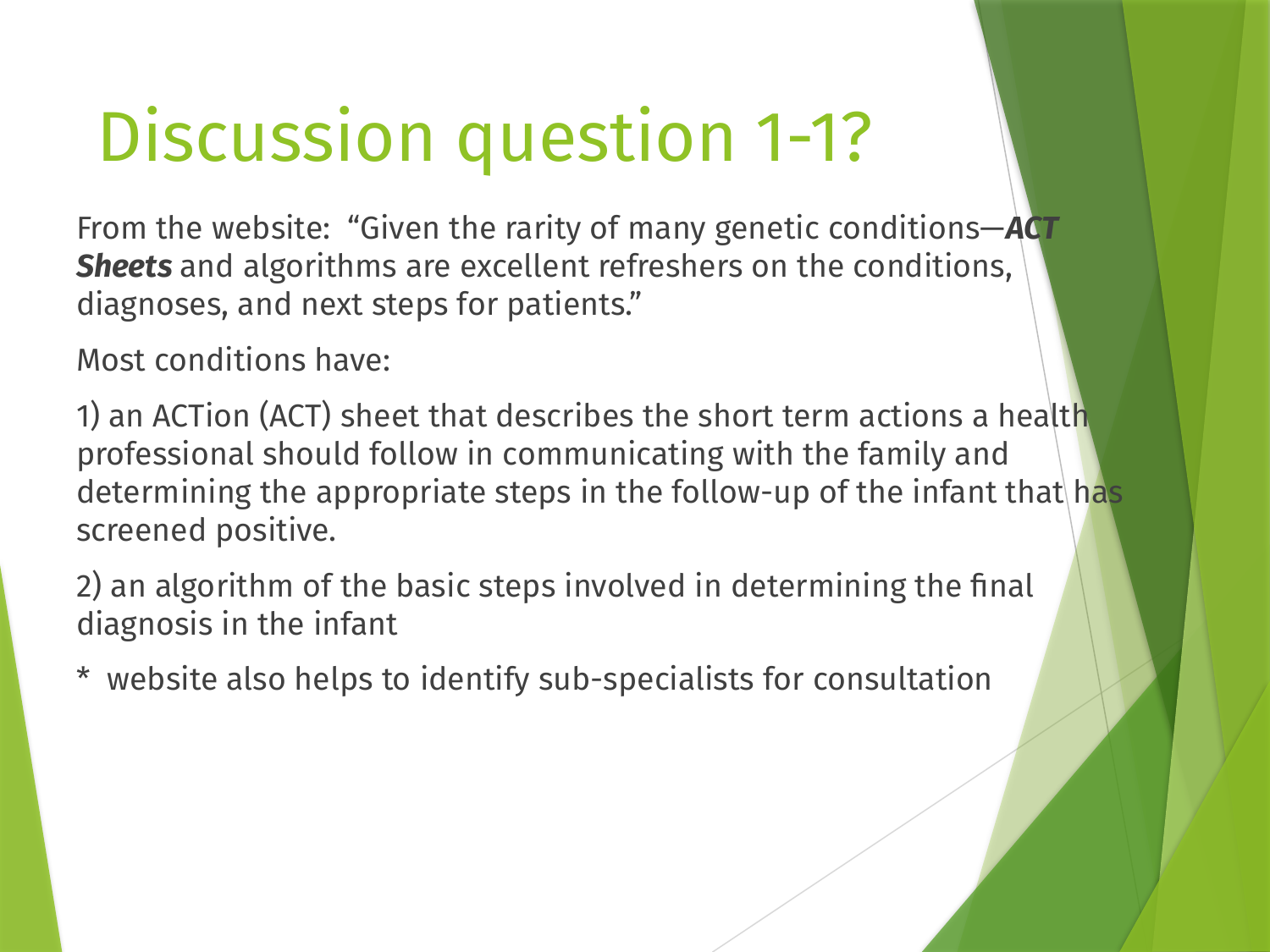

# Discussion question 1-1?
From the website:  “Given the rarity of many genetic conditions—ACT Sheets and algorithms are excellent refreshers on the conditions, diagnoses, and next steps for patients.”
Most conditions have:
1) an ACTion (ACT) sheet that describes the short term actions a health professional should follow in communicating with the family and determining the appropriate steps in the follow-up of the infant that has screened positive.
2) an algorithm of the basic steps involved in determining the final diagnosis in the infant
*  website also helps to identify sub-specialists for consultation